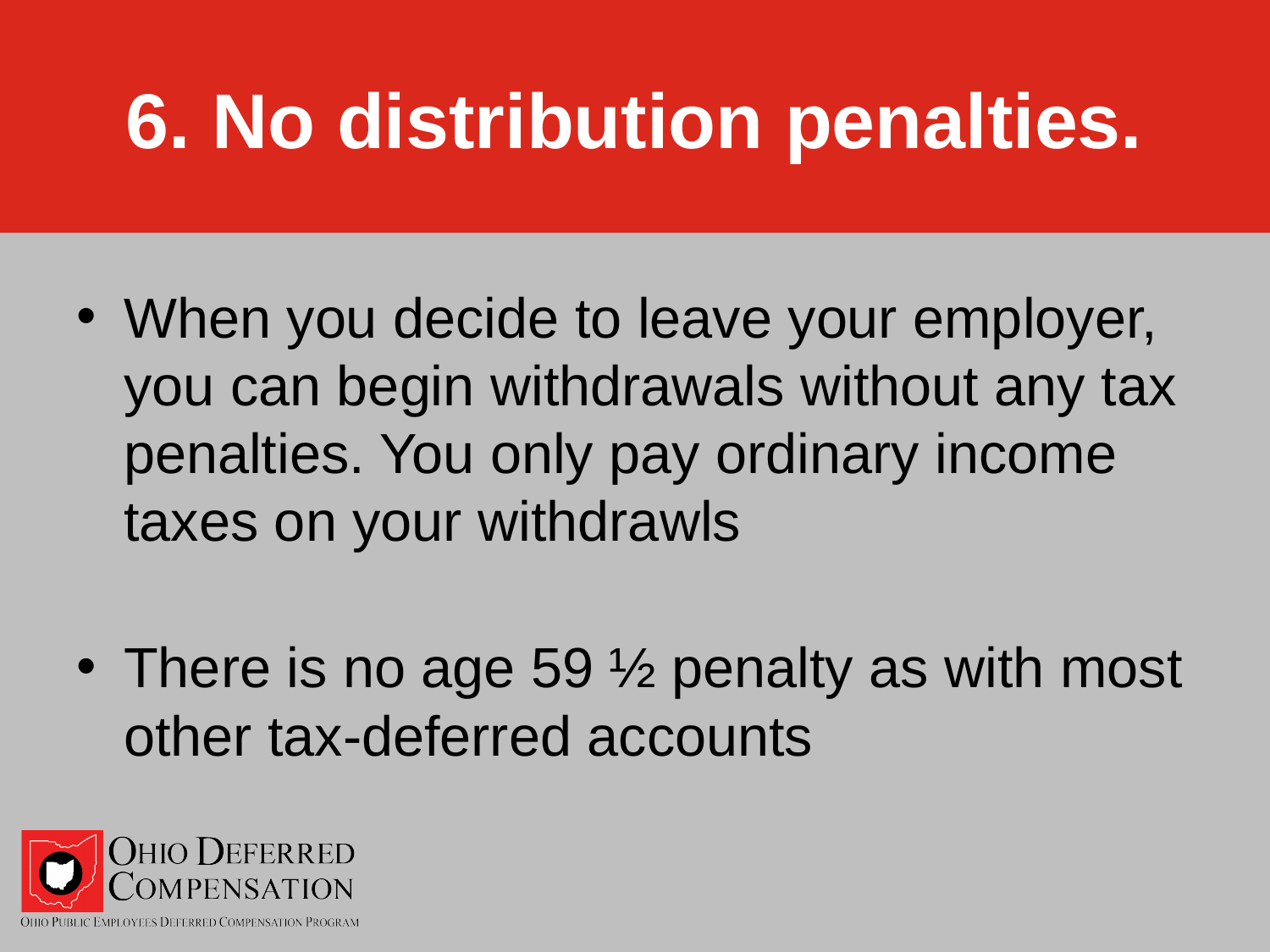

# 6. No distribution penalties.
When you decide to leave your employer, you can begin withdrawals without any tax penalties. You only pay ordinary income taxes on your withdrawls
There is no age 59 ½ penalty as with most other tax-deferred accounts